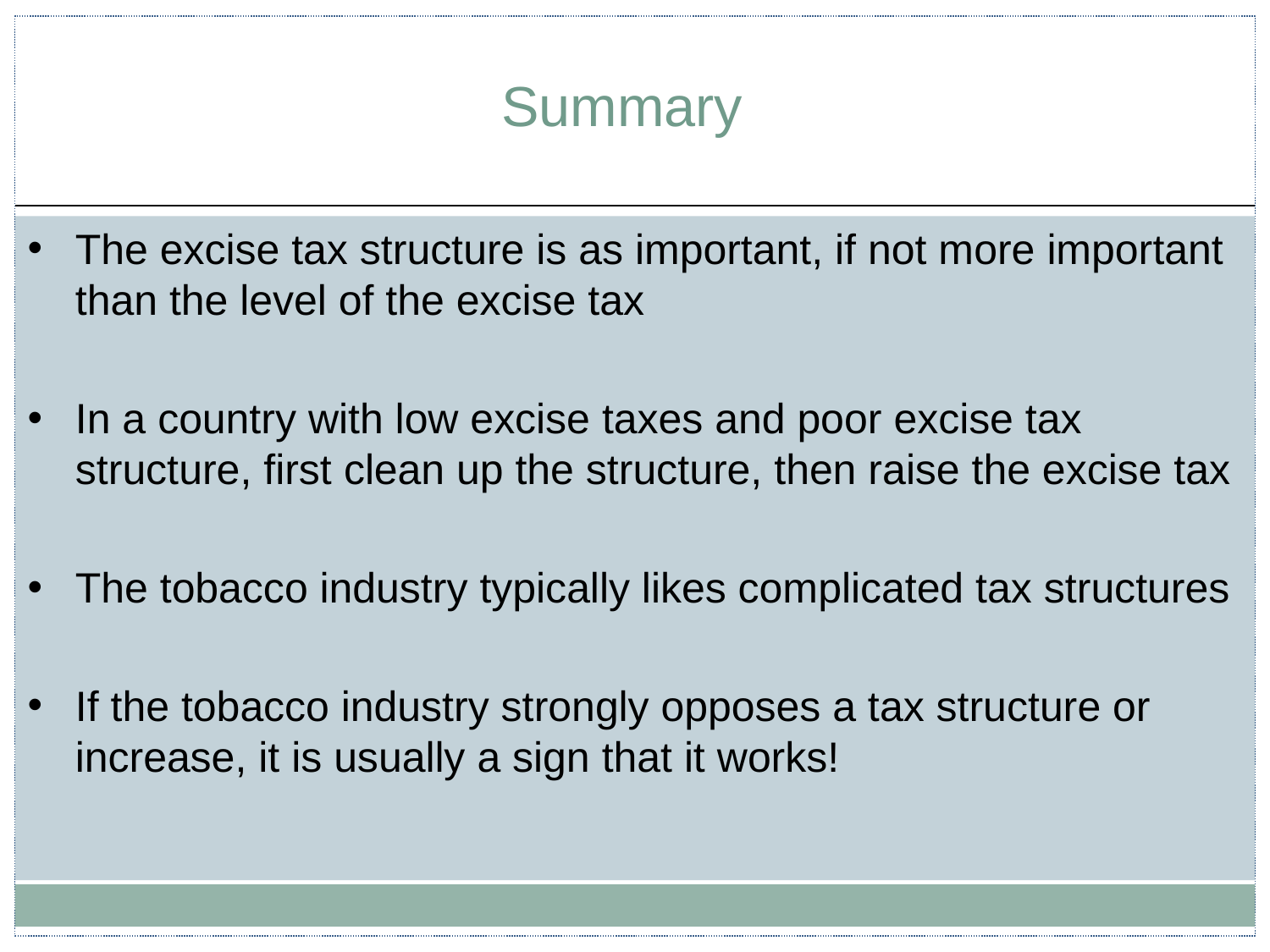

# Summary
The excise tax structure is as important, if not more important than the level of the excise tax

In a country with low excise taxes and poor excise tax structure, first clean up the structure, then raise the excise tax

The tobacco industry typically likes complicated tax structures

If the tobacco industry strongly opposes a tax structure or increase, it is usually a sign that it works!